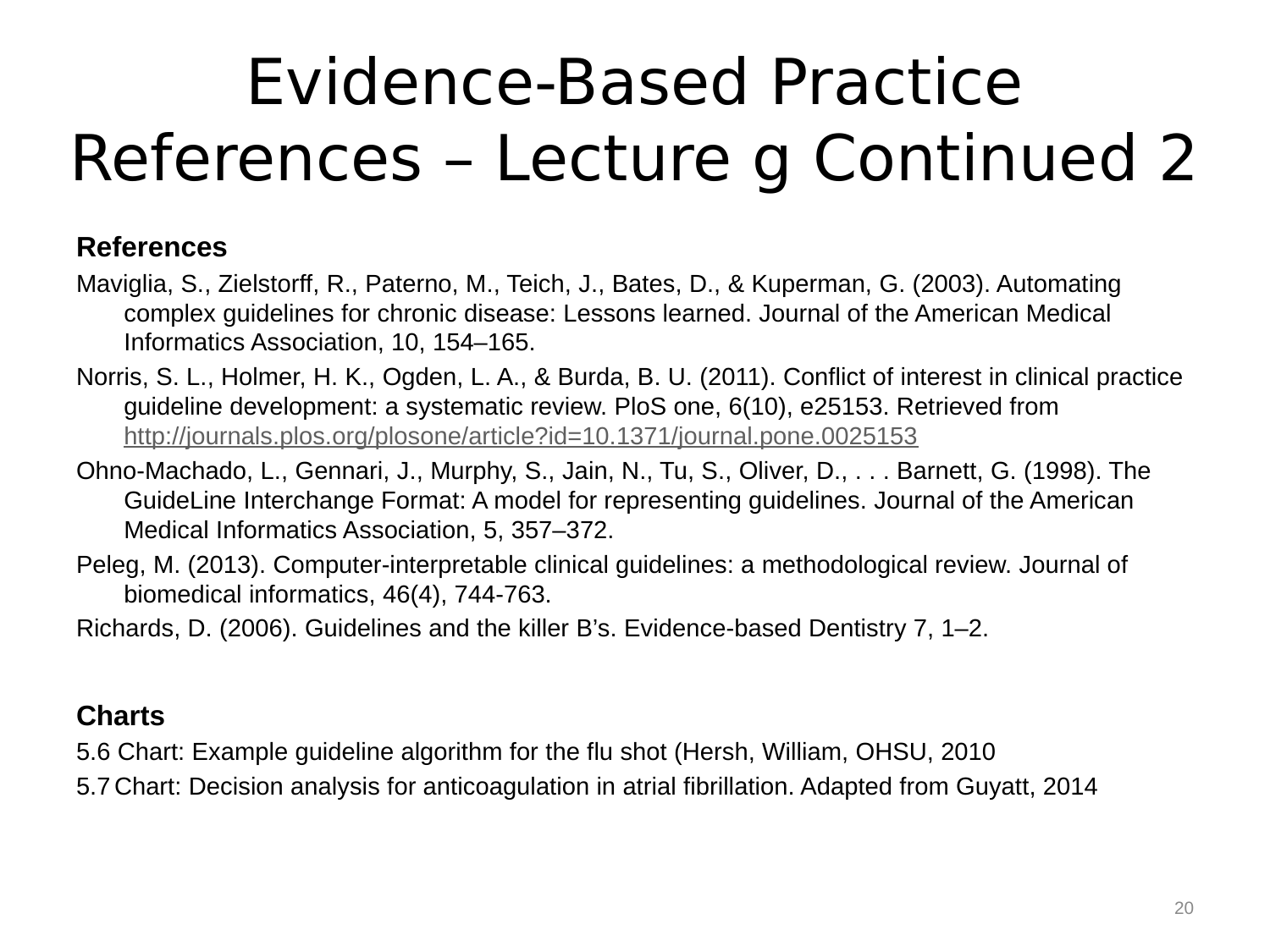

# Evidence-Based Practice References – Lecture g Continued 2
References
Maviglia, S., Zielstorff, R., Paterno, M., Teich, J., Bates, D., & Kuperman, G. (2003). Automating complex guidelines for chronic disease: Lessons learned. Journal of the American Medical Informatics Association, 10, 154–165.
Norris, S. L., Holmer, H. K., Ogden, L. A., & Burda, B. U. (2011). Conflict of interest in clinical practice guideline development: a systematic review. PloS one, 6(10), e25153. Retrieved from http://journals.plos.org/plosone/article?id=10.1371/journal.pone.0025153
Ohno-Machado, L., Gennari, J., Murphy, S., Jain, N., Tu, S., Oliver, D., . . . Barnett, G. (1998). The GuideLine Interchange Format: A model for representing guidelines. Journal of the American Medical Informatics Association, 5, 357–372.
Peleg, M. (2013). Computer-interpretable clinical guidelines: a methodological review. Journal of biomedical informatics, 46(4), 744-763.
Richards, D. (2006). Guidelines and the killer B’s. Evidence-based Dentistry 7, 1–2.

Charts
5.6 Chart: Example guideline algorithm for the flu shot (Hersh, William, OHSU, 2010
5.7	Chart: Decision analysis for anticoagulation in atrial fibrillation. Adapted from Guyatt, 2014
20